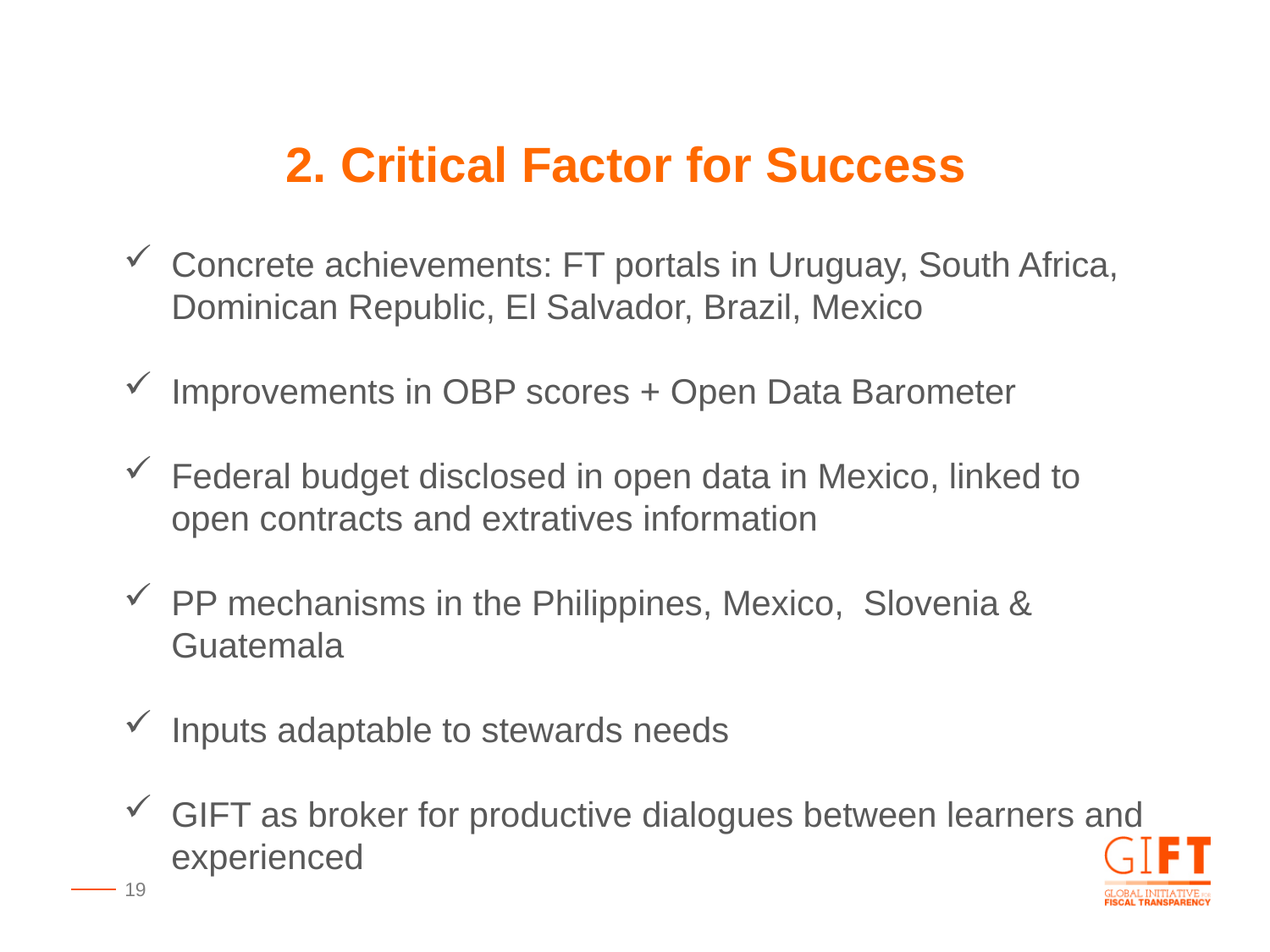

2. Critical Factor for Success
Concrete achievements: FT portals in Uruguay, South Africa, Dominican Republic, El Salvador, Brazil, Mexico

Improvements in OBP scores + Open Data Barometer

Federal budget disclosed in open data in Mexico, linked to open contracts and extratives information

PP mechanisms in the Philippines, Mexico,  Slovenia & Guatemala

Inputs adaptable to stewards needs

GIFT as broker for productive dialogues between learners and experienced
19